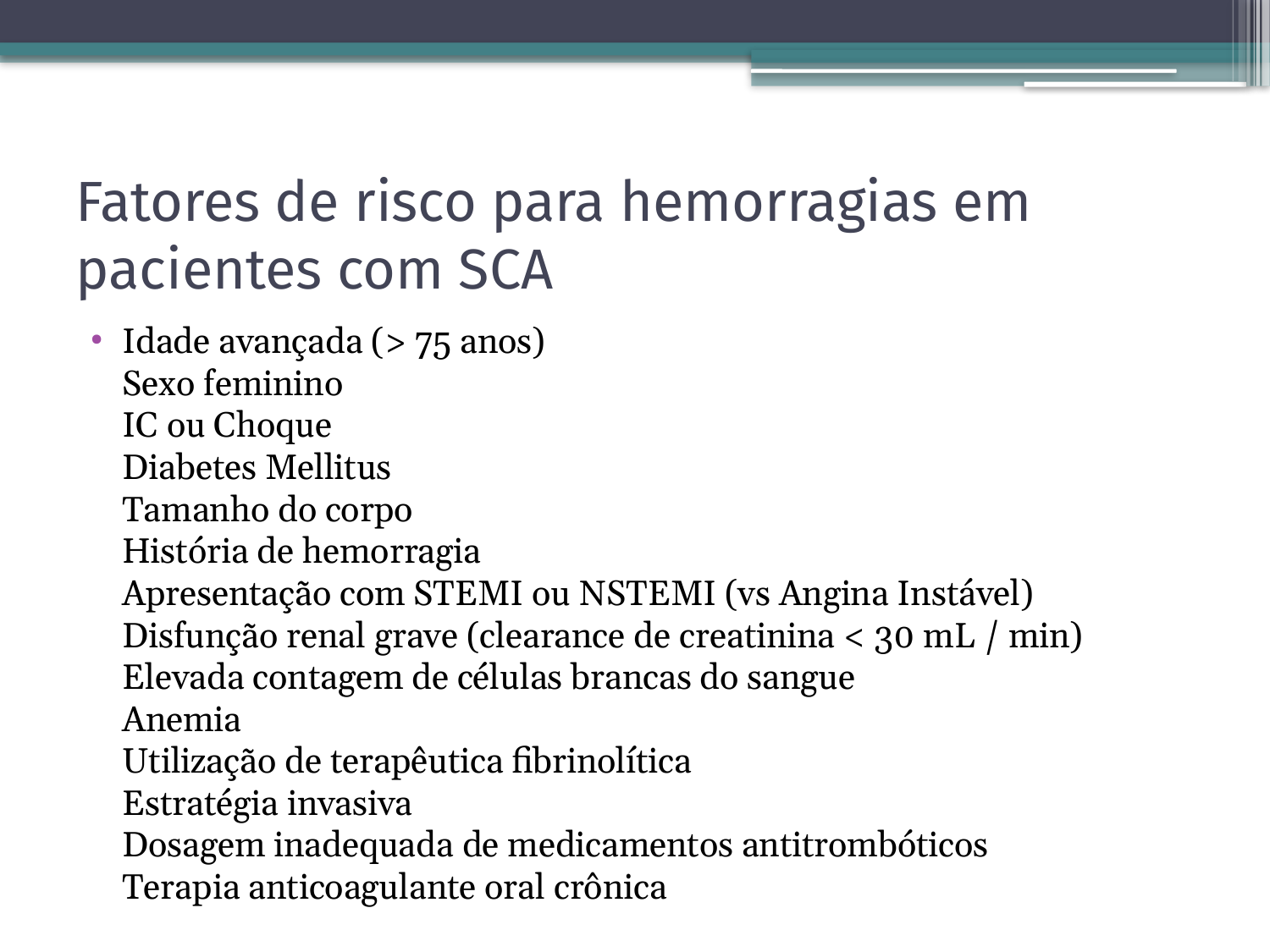

# Fatores de risco para hemorragias em pacientes com SCA
Idade avançada (> 75 anos)
Sexo feminino
IC ou Choque
Diabetes Mellitus
Tamanho do corpo
História de hemorragia
Apresentação com STEMI ou NSTEMI (vs Angina Instável)
Disfunção renal grave (clearance de creatinina < 30 mL / min)
Elevada contagem de células brancas do sangue
Anemia
Utilização de terapêutica fibrinolítica
Estratégia invasiva
Dosagem inadequada de medicamentos antitrombóticos
Terapia anticoagulante oral crônica